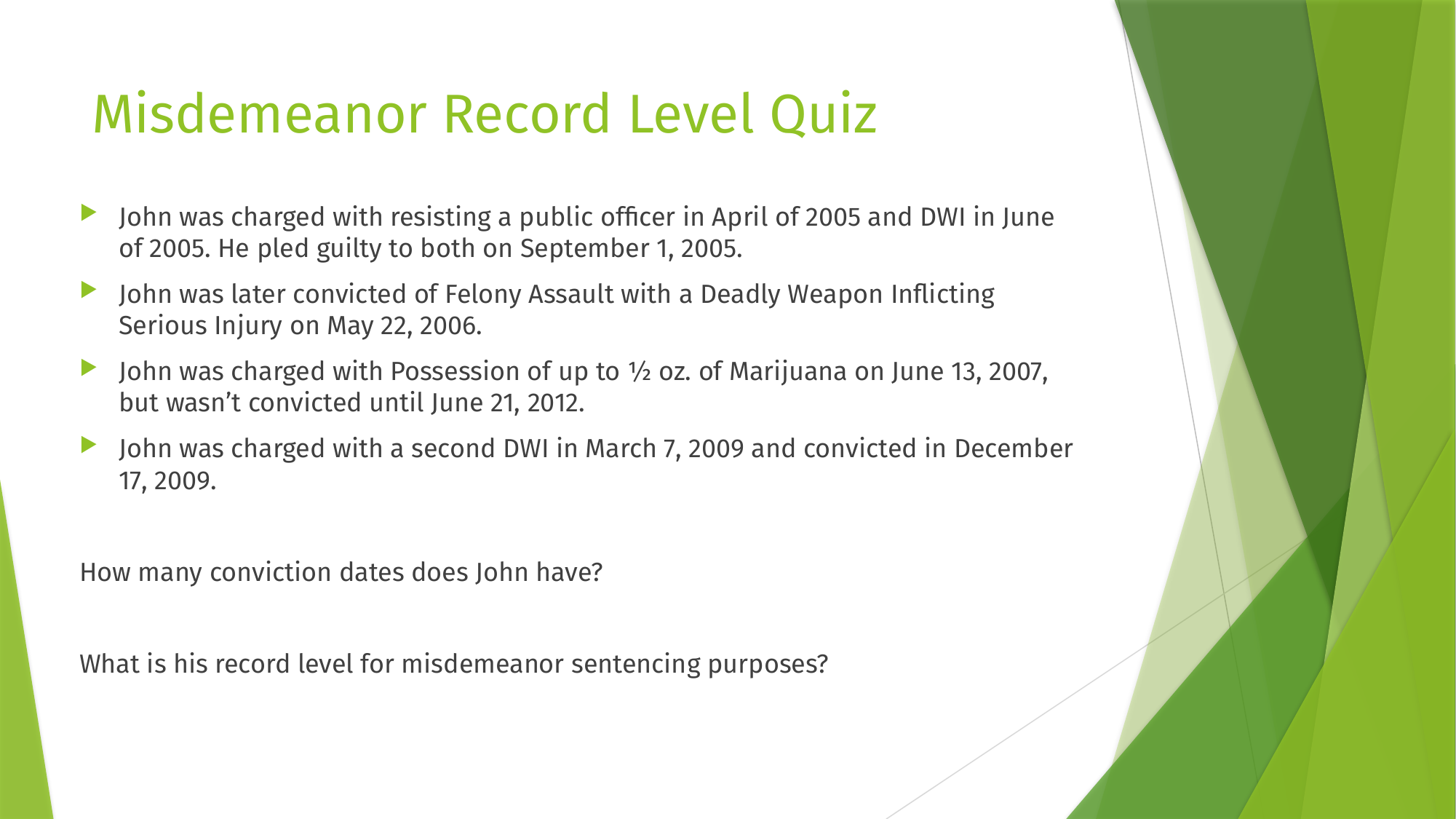

# Misdemeanor Record Level Quiz
John was charged with resisting a public officer in April of 2005 and DWI in June of 2005. He pled guilty to both on September 1, 2005.
John was later convicted of Felony Assault with a Deadly Weapon Inflicting Serious Injury on May 22, 2006.
John was charged with Possession of up to ½ oz. of Marijuana on June 13, 2007, but wasn’t convicted until June 21, 2012.
John was charged with a second DWI in March 7, 2009 and convicted in December 17, 2009.

How many conviction dates does John have?

What is his record level for misdemeanor sentencing purposes?